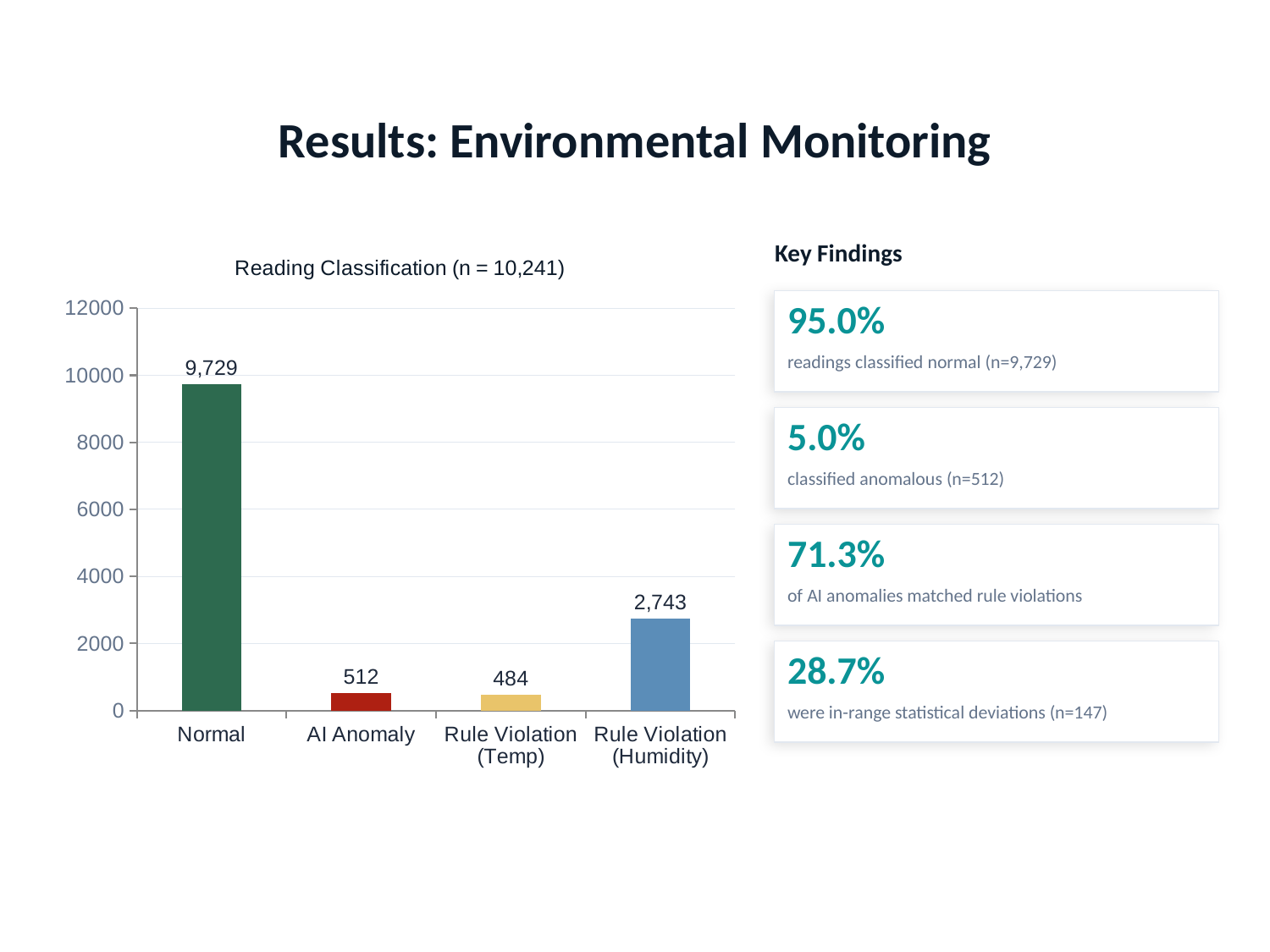

Results: Environmental Monitoring
Key Findings

### Chart: Reading Classification (n = 10,241)

| Category | Count |
|---|---|
| Normal | 9729.0 |
| AI Anomaly | 512.0 |
| Rule Violation
(Temp) | 484.0 |
| Rule Violation
(Humidity) | 2743.0 |
95.0%
readings classified normal (n=9,729)

5.0%
classified anomalous (n=512)

71.3%
of AI anomalies matched rule violations

28.7%
were in-range statistical deviations (n=147)